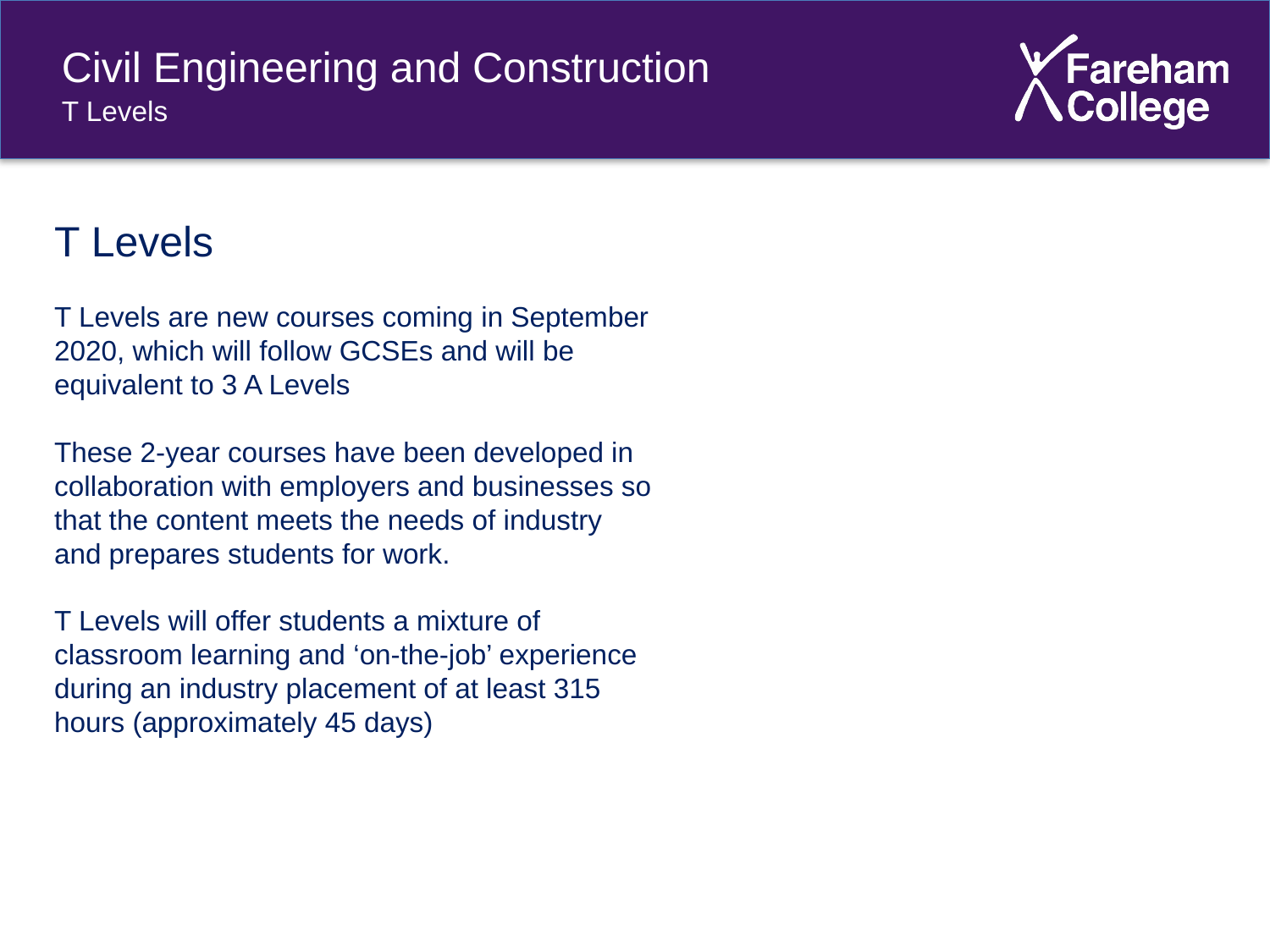

Civil Engineering and Construction
T Levels
T Levels

T Levels are new courses coming in September 2020, which will follow GCSEs and will be equivalent to 3 A Levels

These 2-year courses have been developed in collaboration with employers and businesses so that the content meets the needs of industry and prepares students for work.

T Levels will offer students a mixture of classroom learning and ‘on-the-job’ experience during an industry placement of at least 315 hours (approximately 45 days)